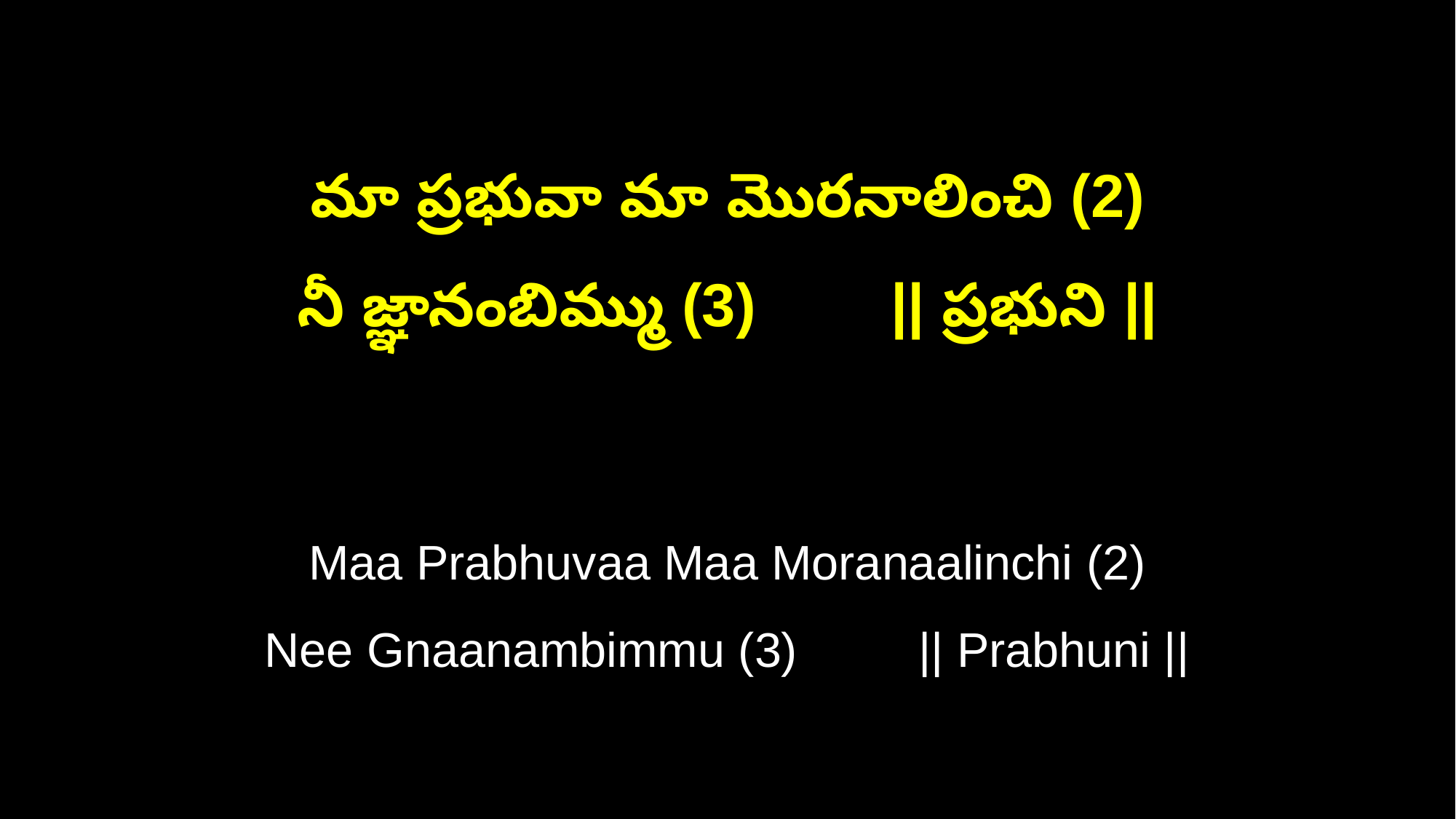

మా ప్రభువా మా మొరనాలించి (2)
నీ జ్ఞానంబిమ్ము (3)        || ప్రభుని ||
Maa Prabhuvaa Maa Moranaalinchi (2)
Nee Gnaanambimmu (3)         || Prabhuni ||